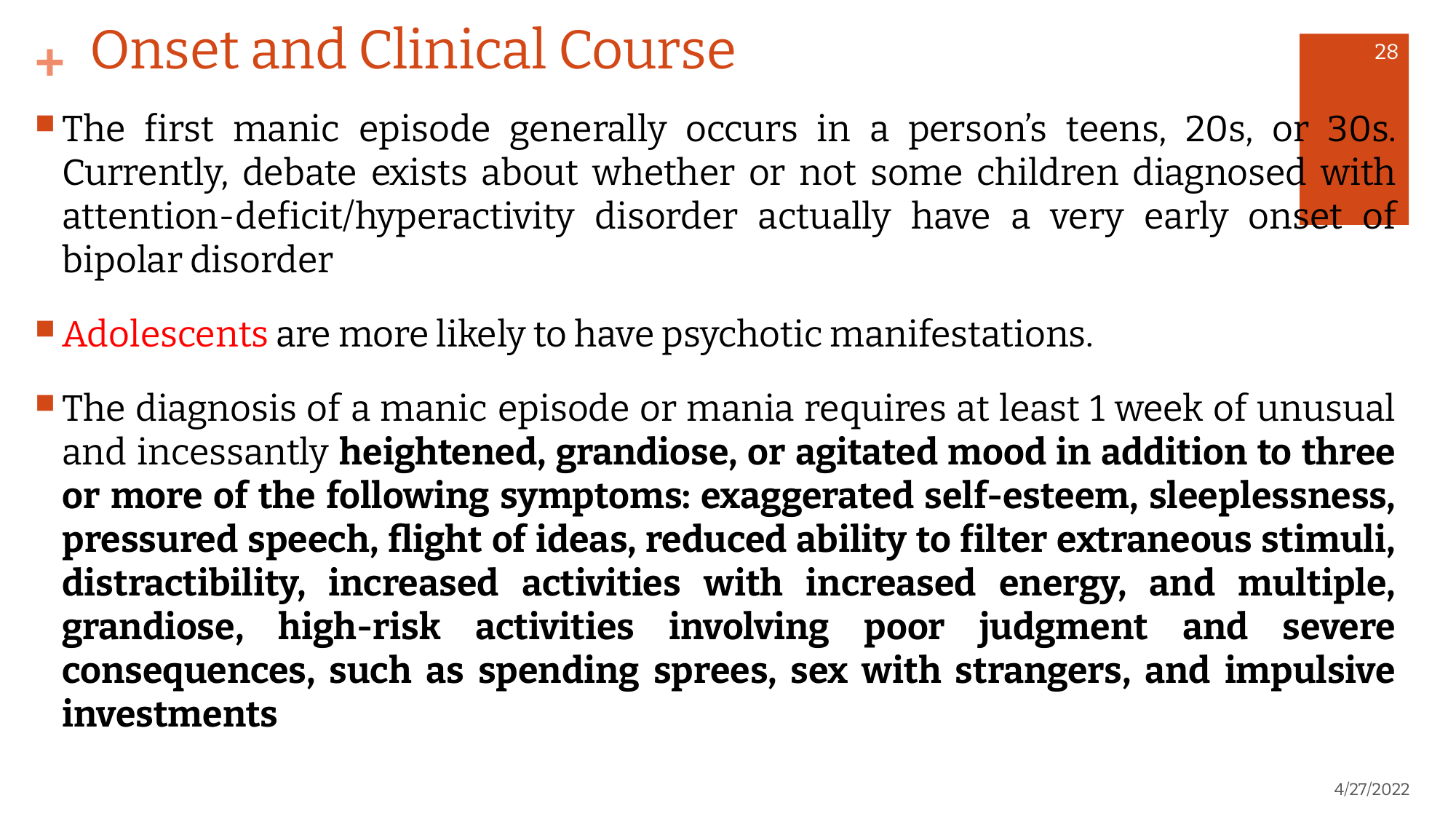

# Onset and Clinical Course
28
The first manic episode generally occurs in a person’s teens, 20s, or 30s. Currently, debate exists about whether or not some children diagnosed with attention-deficit/hyperactivity disorder actually have a very early onset of bipolar disorder
Adolescents are more likely to have psychotic manifestations.
The diagnosis of a manic episode or mania requires at least 1 week of unusual and incessantly heightened, grandiose, or agitated mood in addition to three or more of the following symptoms: exaggerated self-esteem, sleeplessness, pressured speech, flight of ideas, reduced ability to filter extraneous stimuli, distractibility, increased activities with increased energy, and multiple, grandiose, high-risk activities involving poor judgment and severe consequences, such as spending sprees, sex with strangers, and impulsive investments
4/27/2022